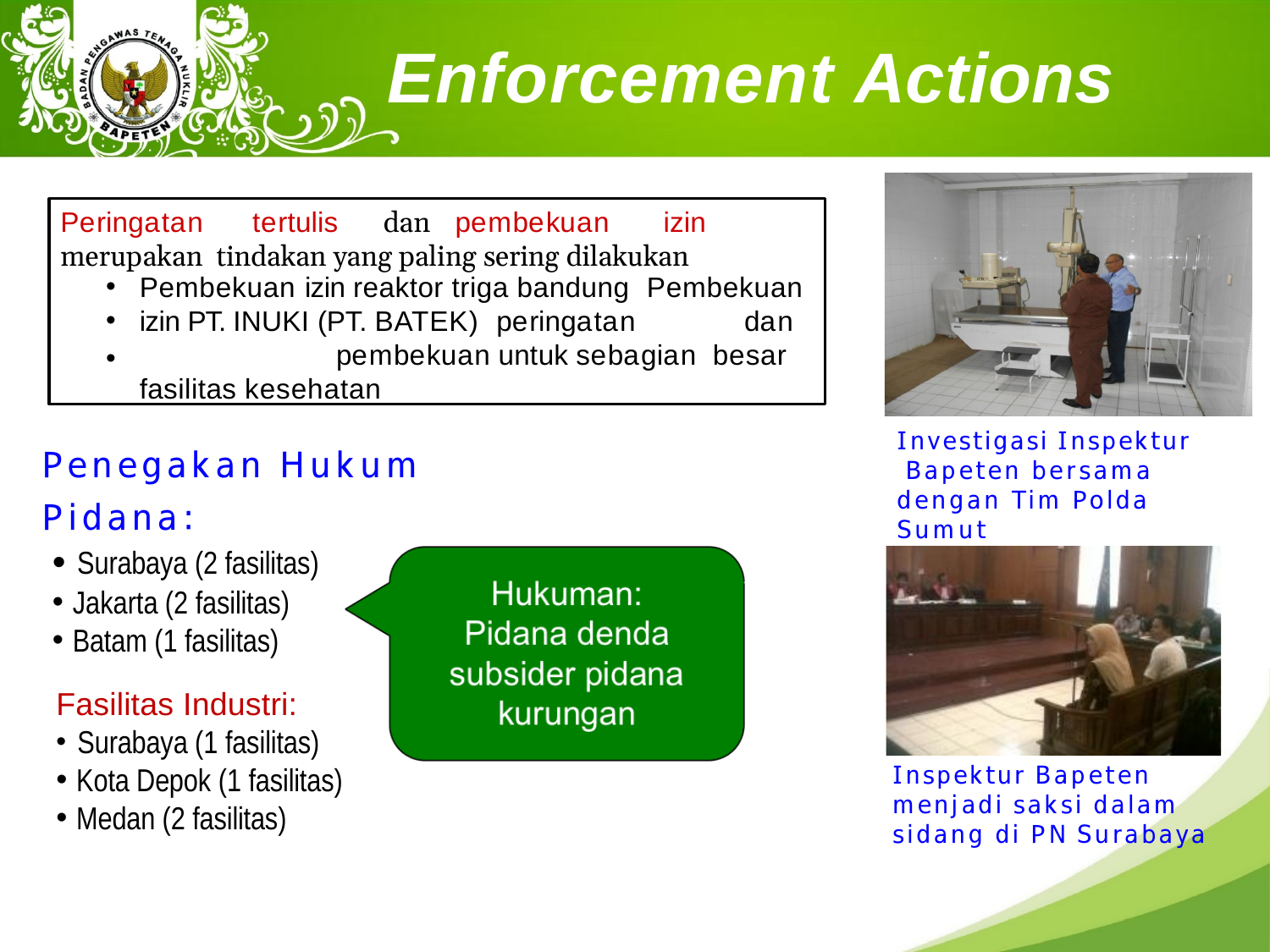

# Enforcement Actions

Peringatan	tertulis	dan	pembekuan	izin merupakan  tindakan yang paling sering dilakukan
•
•
•
Pembekuan izin reaktor triga bandung  Pembekuan izin PT. INUKI (PT. BATEK)  peringatan	dan	pembekuan untuk sebagian  besar fasilitas kesehatan
Investigasi Inspektur  Bapeten bersama  dengan Tim Polda  Sumut
Penegakan Hukum Pidana:
Surabaya (2 fasilitas)
Jakarta (2 fasilitas)
Batam (1 fasilitas)

Fasilitas Industri:
Surabaya (1 fasilitas)
Kota Depok (1 fasilitas)
Medan (2 fasilitas)
Inspektur Bapeten  menjadi saksi dalam  sidang di PN Surabaya